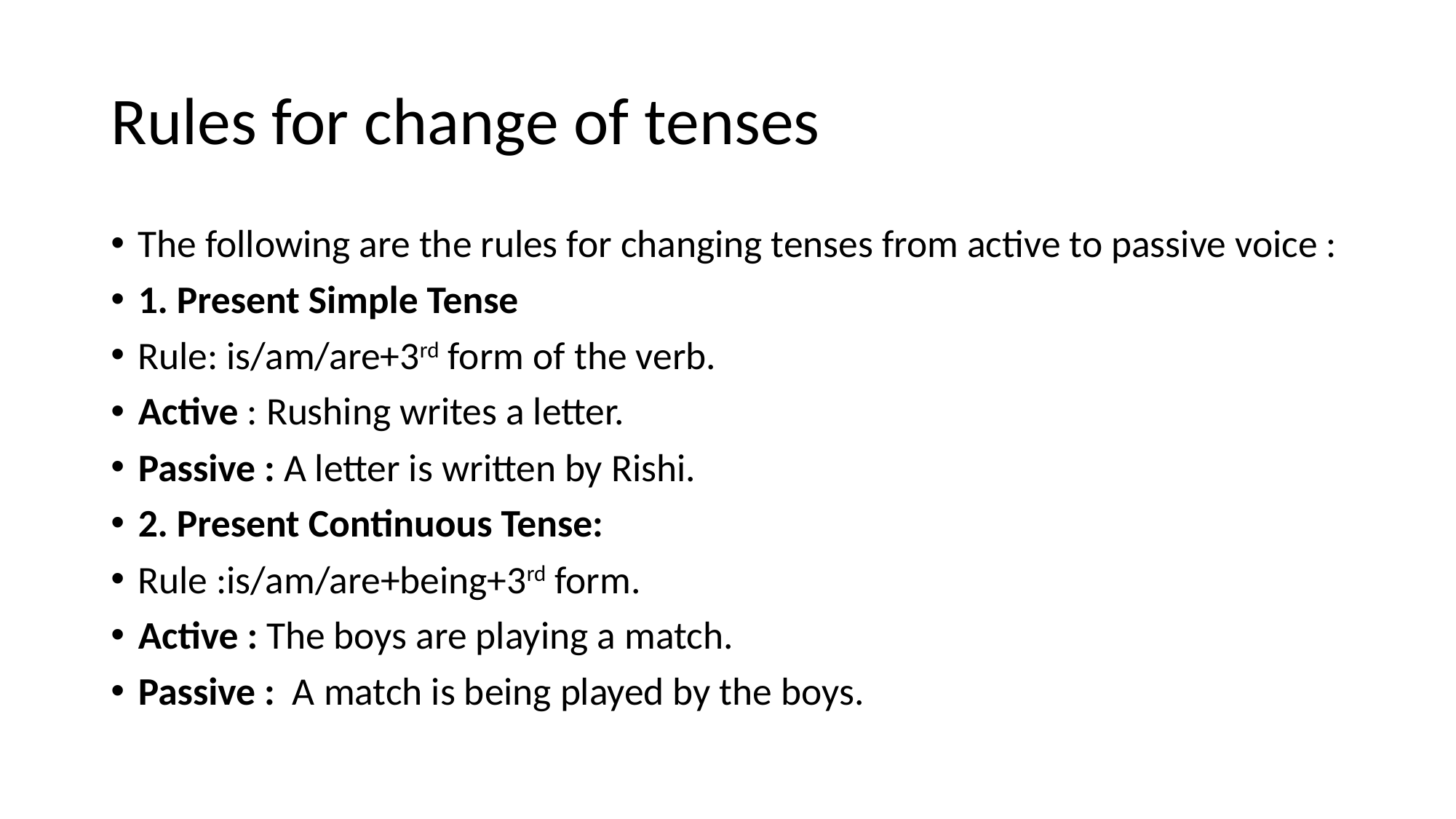

# Rules for change of tenses
The following are the rules for changing tenses from active to passive voice :
1. Present Simple Tense
Rule: is/am/are+3rd form of the verb.
Active : Rushing writes a letter.
Passive : A letter is written by Rishi.
2. Present Continuous Tense:
Rule :is/am/are+being+3rd form.
Active : The boys are playing a match.
Passive :  A match is being played by the boys.